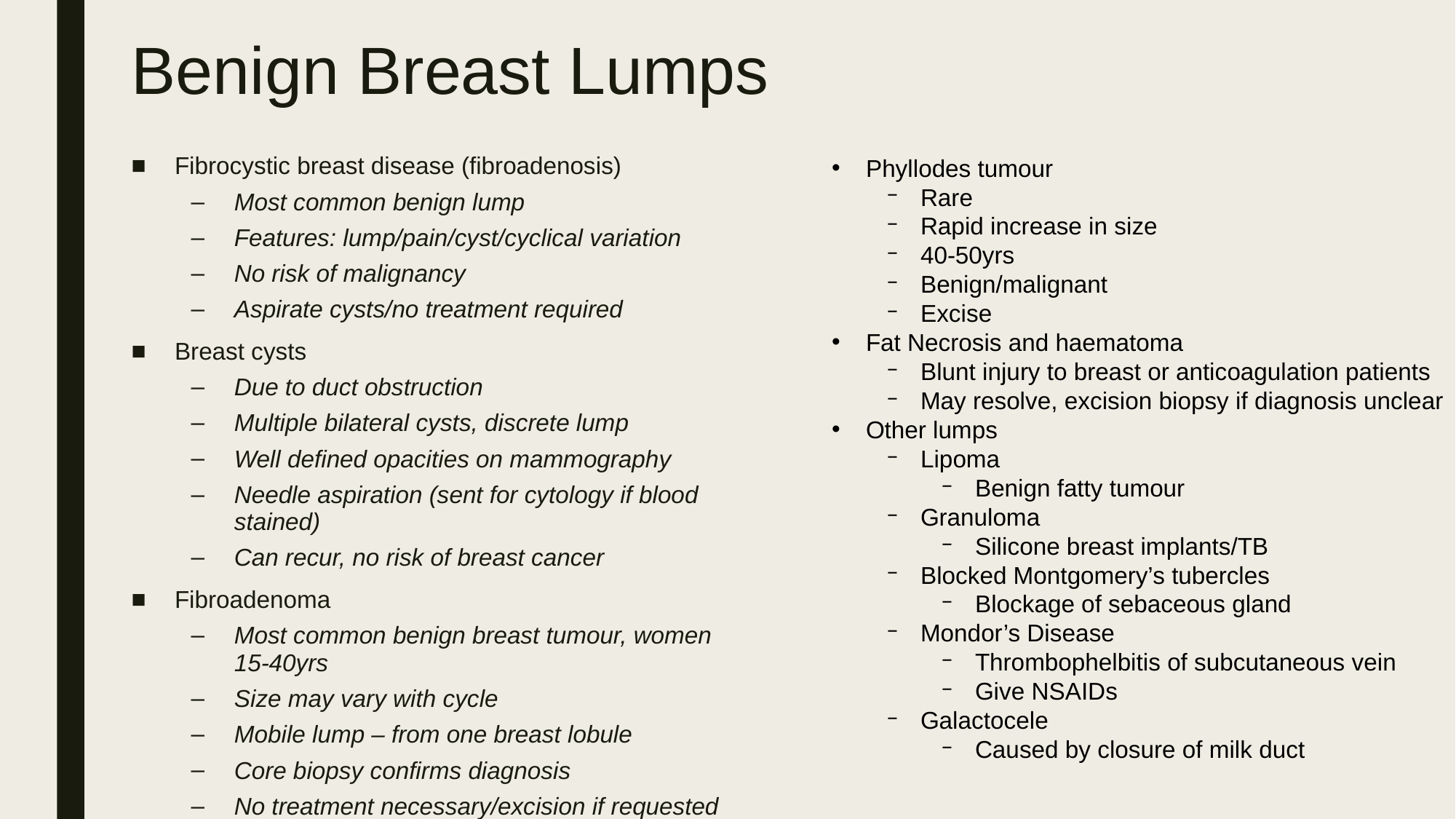

# Benign Breast Lumps
Fibrocystic breast disease (fibroadenosis)
Most common benign lump
Features: lump/pain/cyst/cyclical variation
No risk of malignancy
Aspirate cysts/no treatment required
Breast cysts
Due to duct obstruction
Multiple bilateral cysts, discrete lump
Well defined opacities on mammography
Needle aspiration (sent for cytology if blood stained)
Can recur, no risk of breast cancer
Fibroadenoma
Most common benign breast tumour, women 15-40yrs
Size may vary with cycle
Mobile lump – from one breast lobule
Core biopsy confirms diagnosis
No treatment necessary/excision if requested or >5cm

Phyllodes tumour
Rare
Rapid increase in size
40-50yrs
Benign/malignant
Excise
Fat Necrosis and haematoma
Blunt injury to breast or anticoagulation patients
May resolve, excision biopsy if diagnosis unclear
Other lumps
Lipoma
Benign fatty tumour
Granuloma
Silicone breast implants/TB
Blocked Montgomery’s tubercles
Blockage of sebaceous gland
Mondor’s Disease
Thrombophelbitis of subcutaneous vein
Give NSAIDs
Galactocele
Caused by closure of milk duct